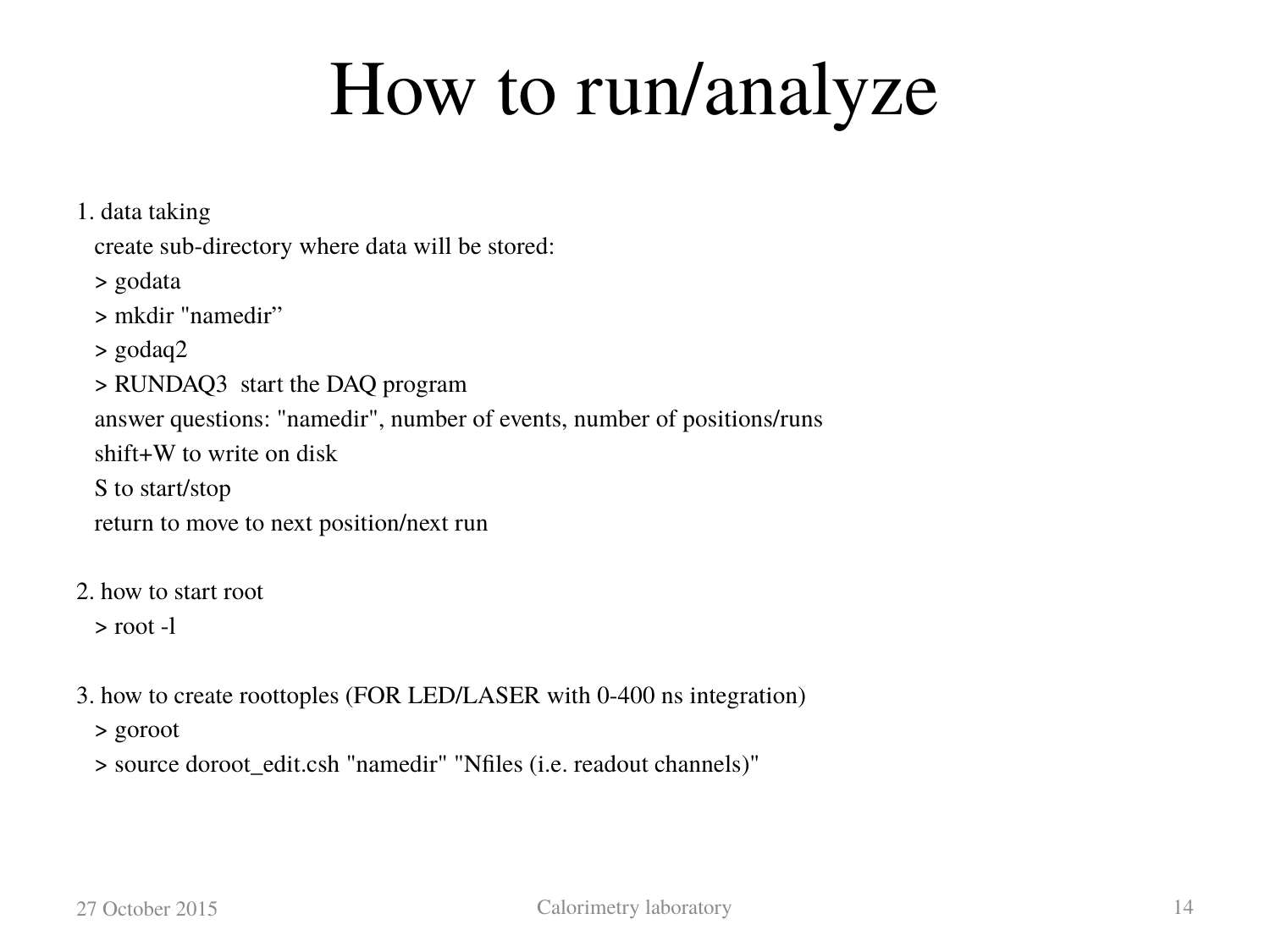

# How to run/analyze
1. data taking
   create sub-directory where data will be stored:
   > godata
   > mkdir "namedir”
   > godaq2
   > RUNDAQ3  start the DAQ program
   answer questions: "namedir", number of events, number of positions/runs
   shift+W to write on disk
   S to start/stop
   return to move to next position/next run

2. how to start root
   > root -l

3. how to create roottoples (FOR LED/LASER with 0-400 ns integration)
   > goroot
   > source doroot_edit.csh "namedir" "Nfiles (i.e. readout channels)"
27 October 2015
Calorimetry laboratory
14